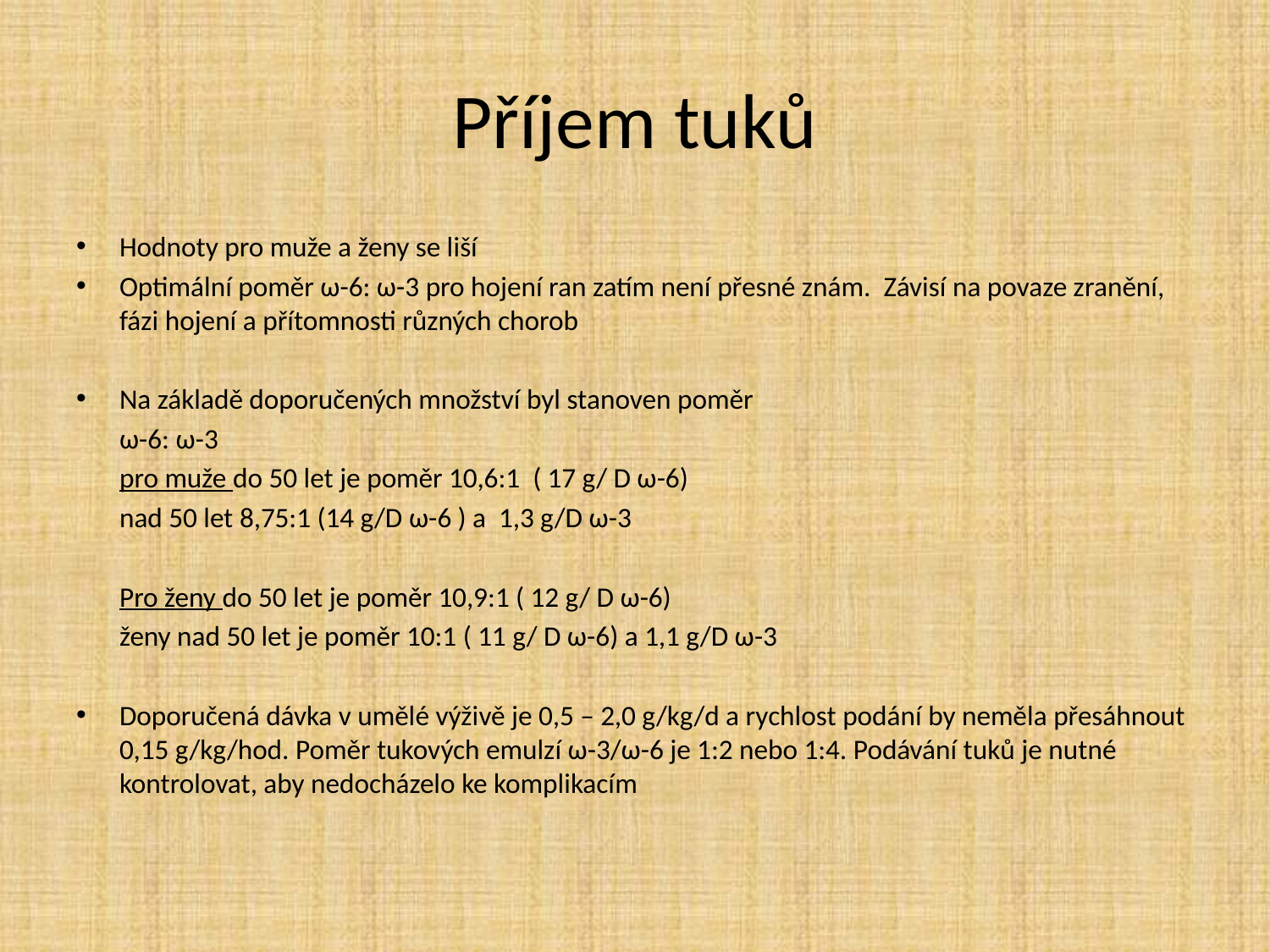

# Příjem tuků
Hodnoty pro muže a ženy se liší
Optimální poměr ω-6: ω-3 pro hojení ran zatím není přesné znám.  Závisí na povaze zranění, fázi hojení a přítomnosti různých chorob

Na základě doporučených množství byl stanoven poměr
	ω-6: ω-3
	pro muže do 50 let je poměr 10,6:1  ( 17 g/ D ω-6)
	nad 50 let 8,75:1 (14 g/D ω-6 ) a  1,3 g/D ω-3

	Pro ženy do 50 let je poměr 10,9:1 ( 12 g/ D ω-6)
	ženy nad 50 let je poměr 10:1 ( 11 g/ D ω-6) a 1,1 g/D ω-3

Doporučená dávka v umělé výživě je 0,5 – 2,0 g/kg/d a rychlost podání by neměla přesáhnout 0,15 g/kg/hod. Poměr tukových emulzí ω-3/ω-6 je 1:2 nebo 1:4. Podávání tuků je nutné kontrolovat, aby nedocházelo ke komplikacím